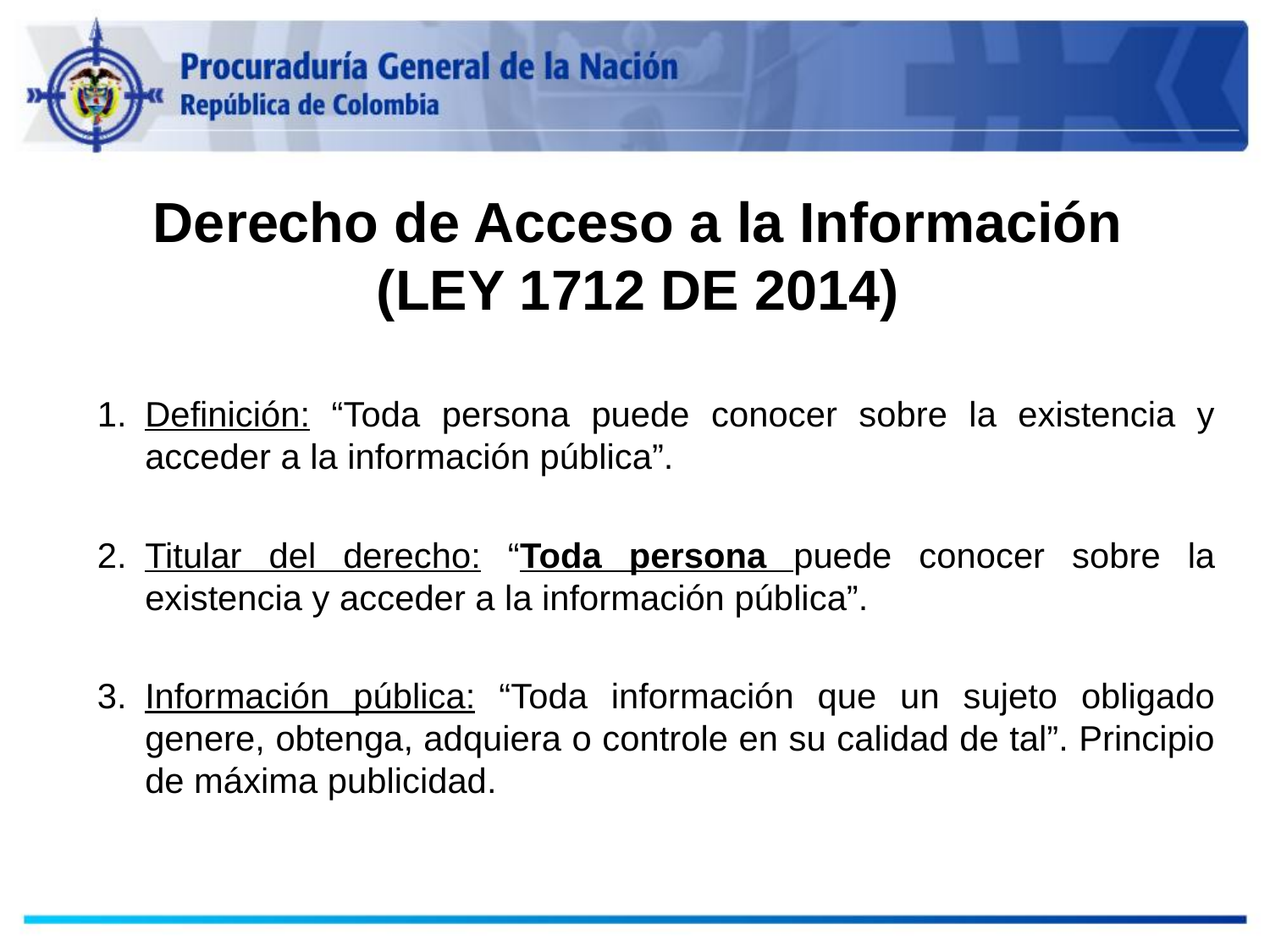

Derecho de Acceso a la Información
(LEY 1712 DE 2014)

Definición: “Toda persona puede conocer sobre la existencia y acceder a la información pública”.

Titular del derecho: “Toda persona puede conocer sobre la existencia y acceder a la información pública”.

Información pública: “Toda información que un sujeto obligado genere, obtenga, adquiera o controle en su calidad de tal”. Principio de máxima publicidad.